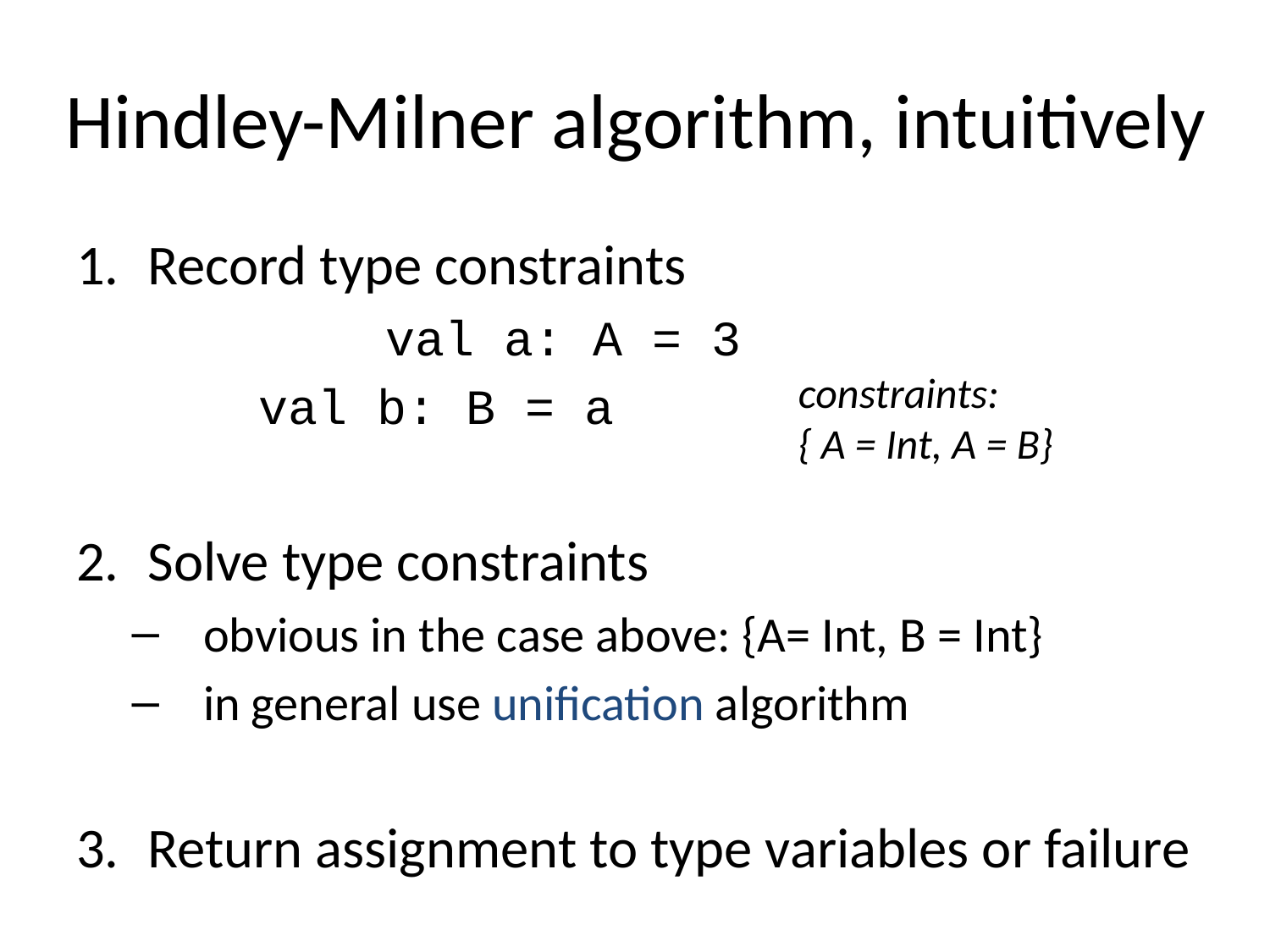

# Hindley-Milner algorithm, intuitively
Record type constraints
		val a: A = 3
   	val b: B = a

Solve type constraints
obvious in the case above: {A= Int, B = Int}
in general use unification algorithm

Return assignment to type variables or failure

constraints:
{ A = Int, A = B}